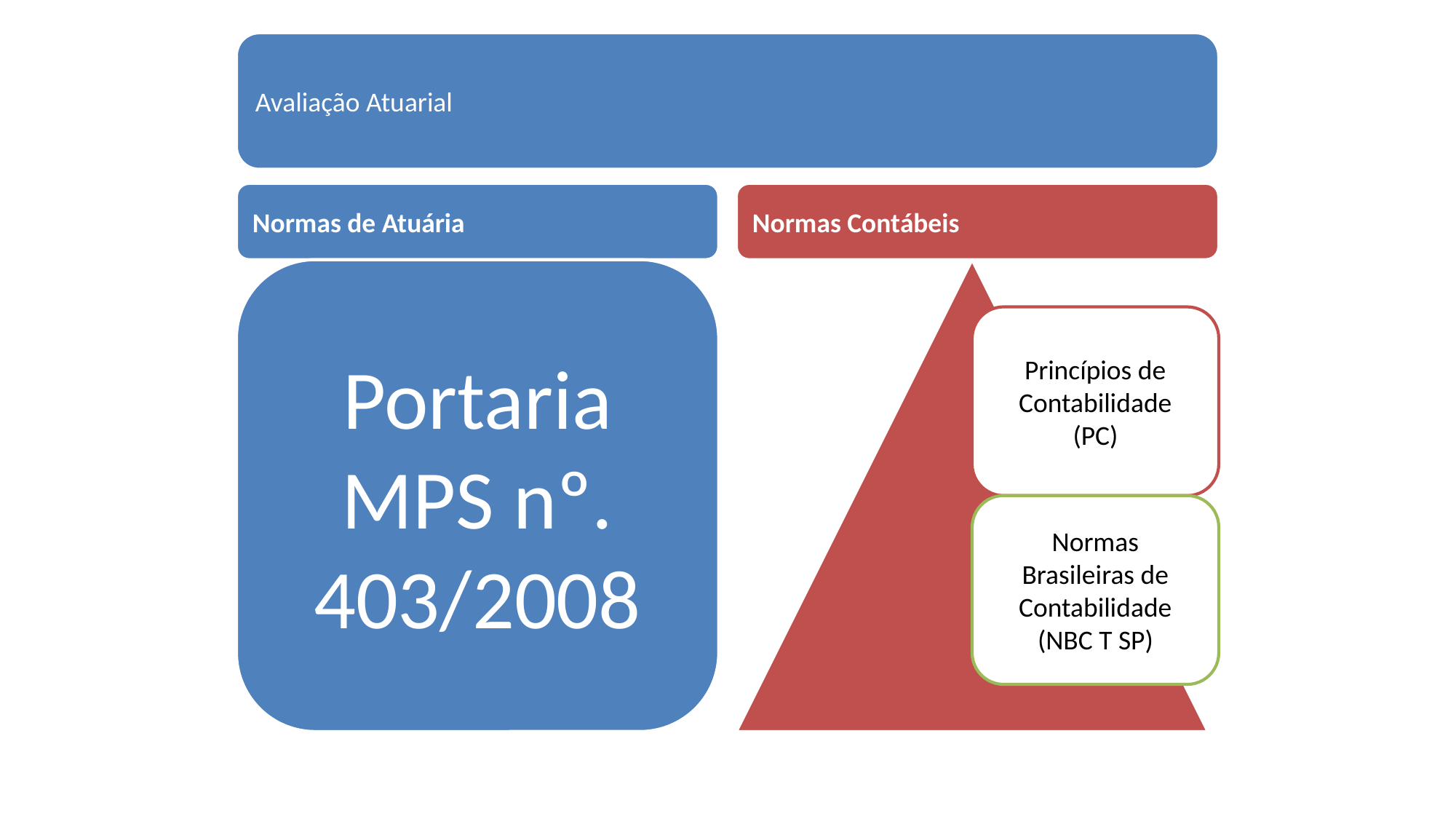

Avaliação Atuarial
Normas de Atuária
Normas Contábeis
Portaria MPS nº. 403/2008
Princípios de Contabilidade (PC)
Normas Brasileiras de Contabilidade (NBC T SP)